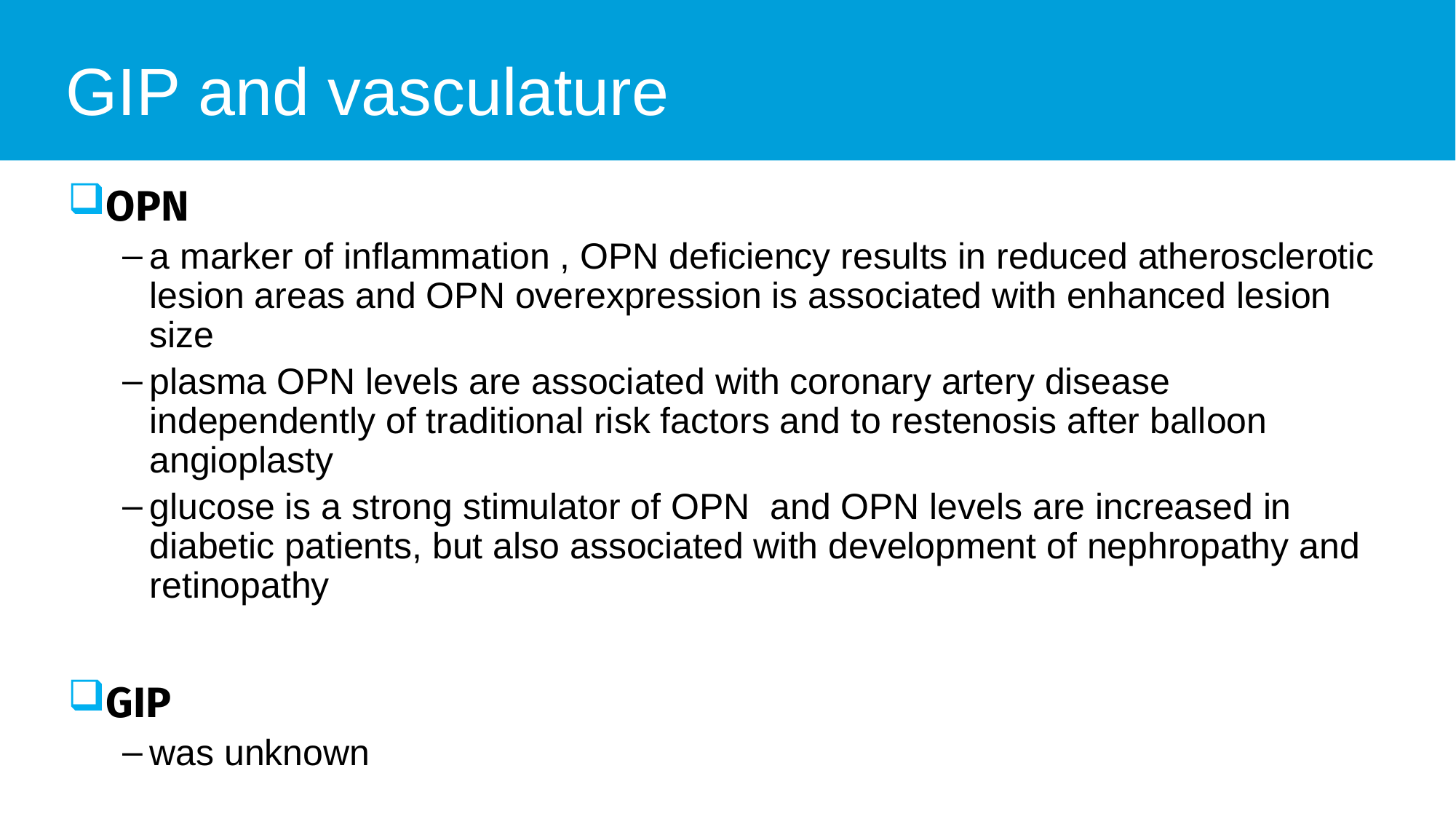

# GIP and vasculature
OPN
a marker of inflammation , OPN deficiency results in reduced atherosclerotic lesion areas and OPN overexpression is associated with enhanced lesion size
plasma OPN levels are associated with coronary artery disease independently of traditional risk factors and to restenosis after balloon angioplasty
glucose is a strong stimulator of OPN  and OPN levels are increased in diabetic patients, but also associated with development of nephropathy and retinopathy

GIP
was unknown